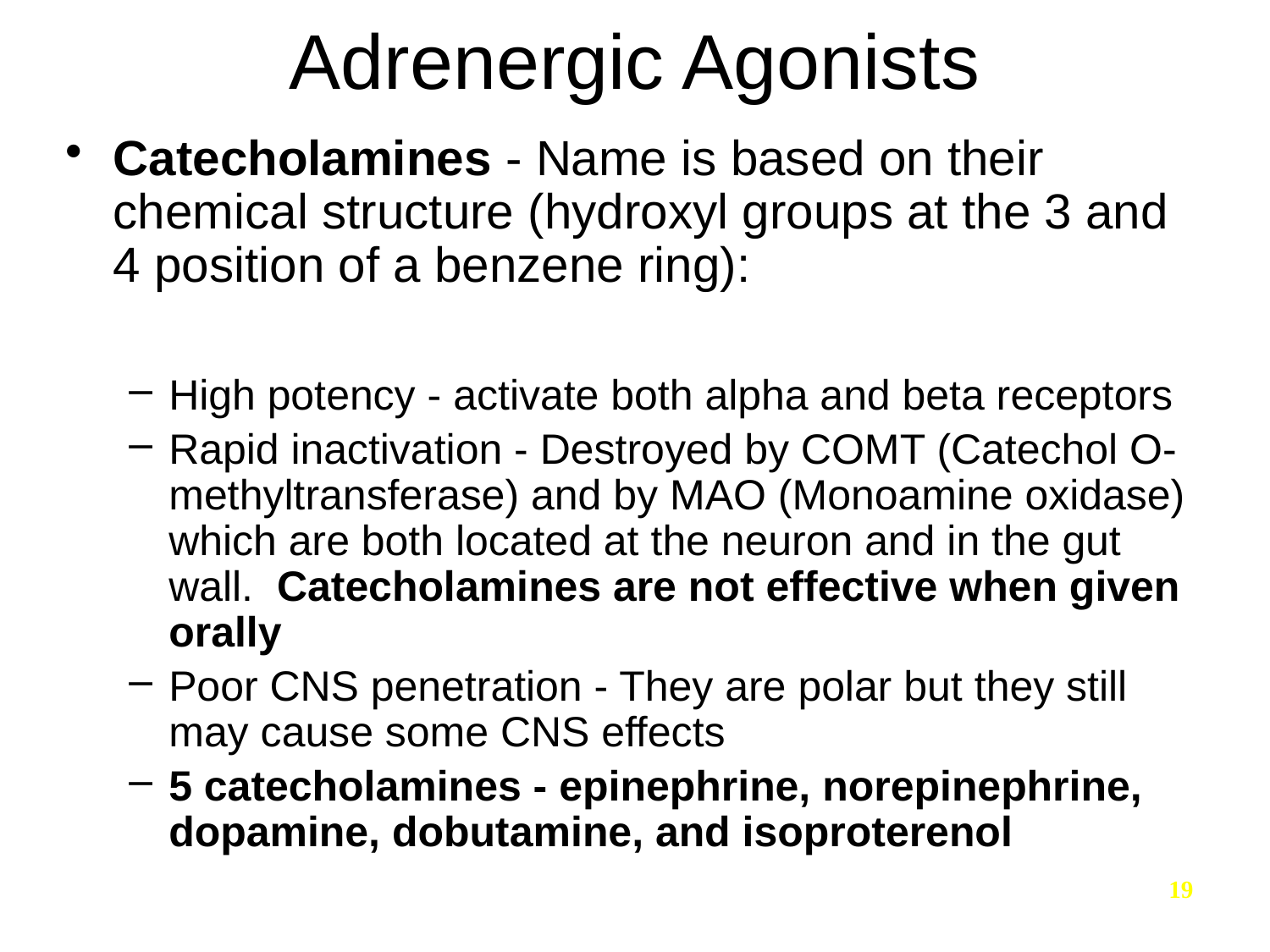

# Adrenergic Agonists
Catecholamines - Name is based on their chemical structure (hydroxyl groups at the 3 and 4 position of a benzene ring):

High potency - activate both alpha and beta receptors
Rapid inactivation - Destroyed by COMT (Catechol O-methyltransferase) and by MAO (Monoamine oxidase) which are both located at the neuron and in the gut wall.  Catecholamines are not effective when given orally
Poor CNS penetration - They are polar but they still may cause some CNS effects
5 catecholamines - epinephrine, norepinephrine, dopamine, dobutamine, and isoproterenol
19